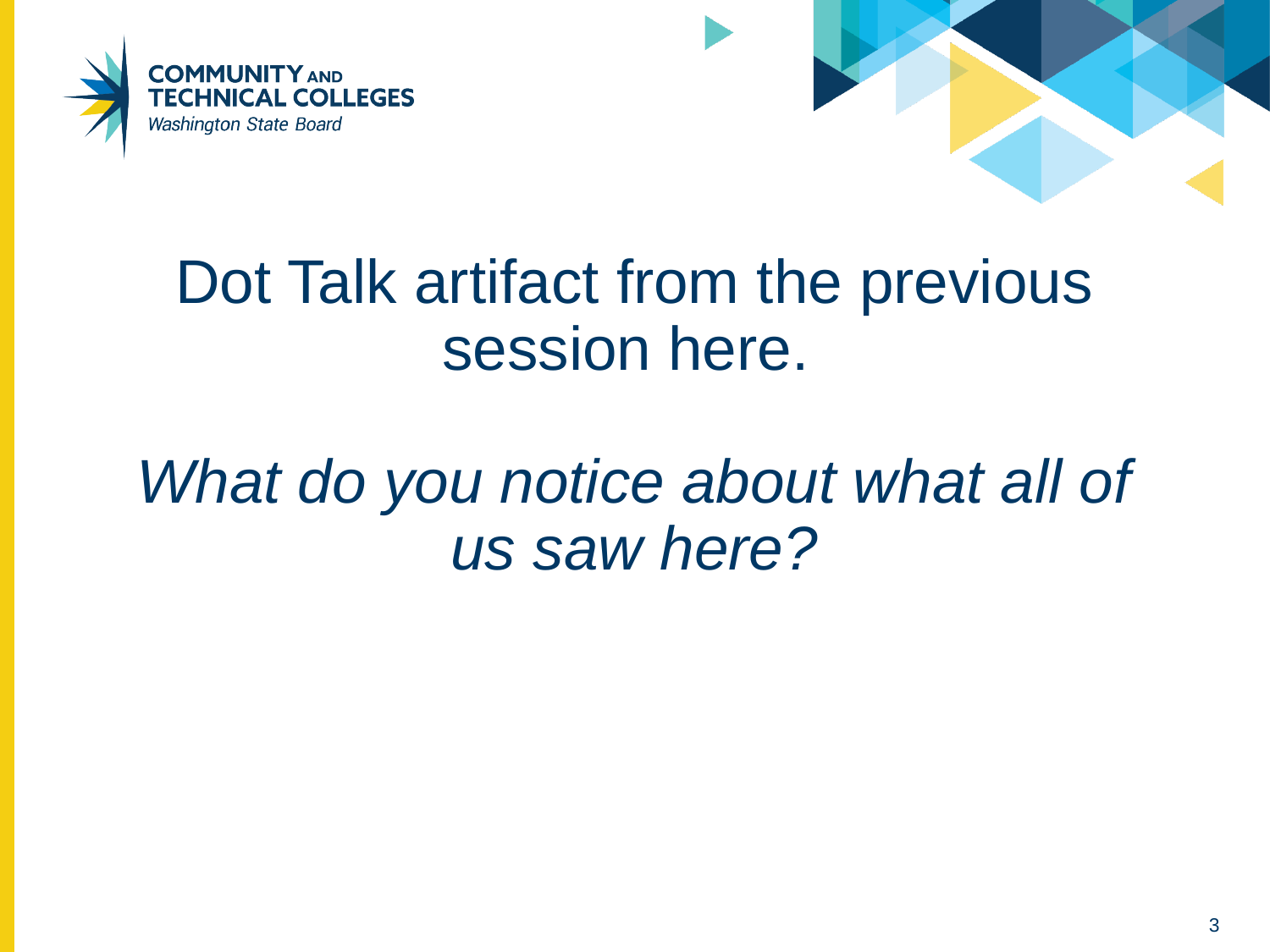

# Dot Talk artifact from the previous session here.

What do you notice about what all of us saw here?
3